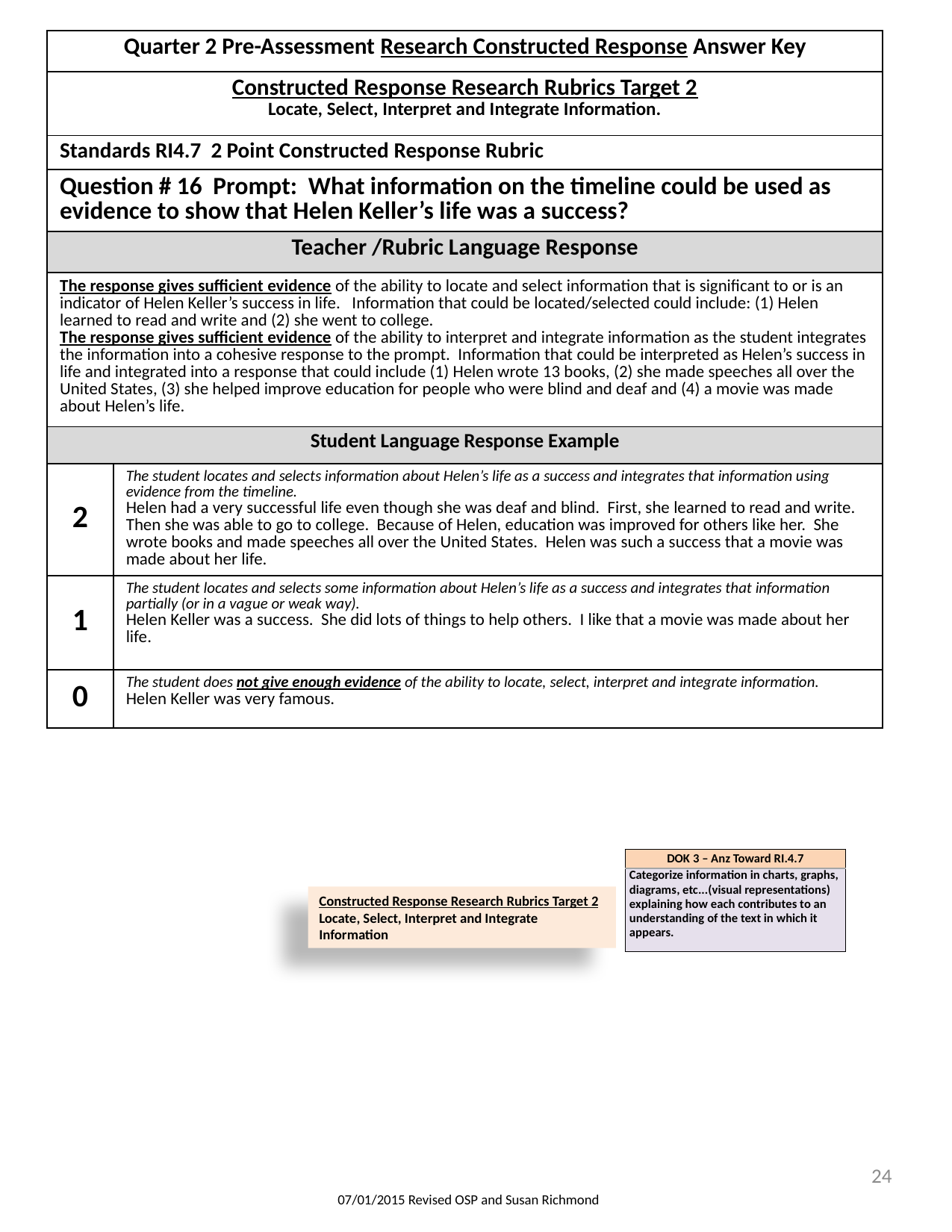

| Quarter 2 Pre-Assessment Research Constructed Response Answer Key |  |
| --- | --- |
| Constructed Response Research Rubrics Target 2 Locate, Select, Interpret and Integrate Information. |  |
| Standards RI4.7 2 Point Constructed Response Rubric |  |
| Question # 16 Prompt: What information on the timeline could be used as evidence to show that Helen Keller’s life was a success? |  |
| Teacher /Rubric Language Response |  |
| The response gives sufficient evidence of the ability to locate and select information that is significant to or is an indicator of Helen Keller’s success in life. Information that could be located/selected could include: (1) Helen learned to read and write and (2) she went to college. The response gives sufficient evidence of the ability to interpret and integrate information as the student integrates the information into a cohesive response to the prompt. Information that could be interpreted as Helen’s success in life and integrated into a response that could include (1) Helen wrote 13 books, (2) she made speeches all over the United States, (3) she helped improve education for people who were blind and deaf and (4) a movie was made about Helen’s life. |  |
| Student Language Response Example |  |
| 2 | The student locates and selects information about Helen’s life as a success and integrates that information using evidence from the timeline. Helen had a very successful life even though she was deaf and blind. First, she learned to read and write. Then she was able to go to college. Because of Helen, education was improved for others like her. She wrote books and made speeches all over the United States. Helen was such a success that a movie was made about her life. |
| 1 | The student locates and selects some information about Helen’s life as a success and integrates that information partially (or in a vague or weak way). Helen Keller was a success. She did lots of things to help others. I like that a movie was made about her life. |
| 0 | The student does not give enough evidence of the ability to locate, select, interpret and integrate information. Helen Keller was very famous. |
| DOK 3 – Anz Toward RI.4.7 |
| --- |
| Categorize information in charts, graphs, diagrams, etc...(visual representations) explaining how each contributes to an understanding of the text in which it appears. |
Constructed Response Research Rubrics Target 2  Locate, Select, Interpret and Integrate Information
24